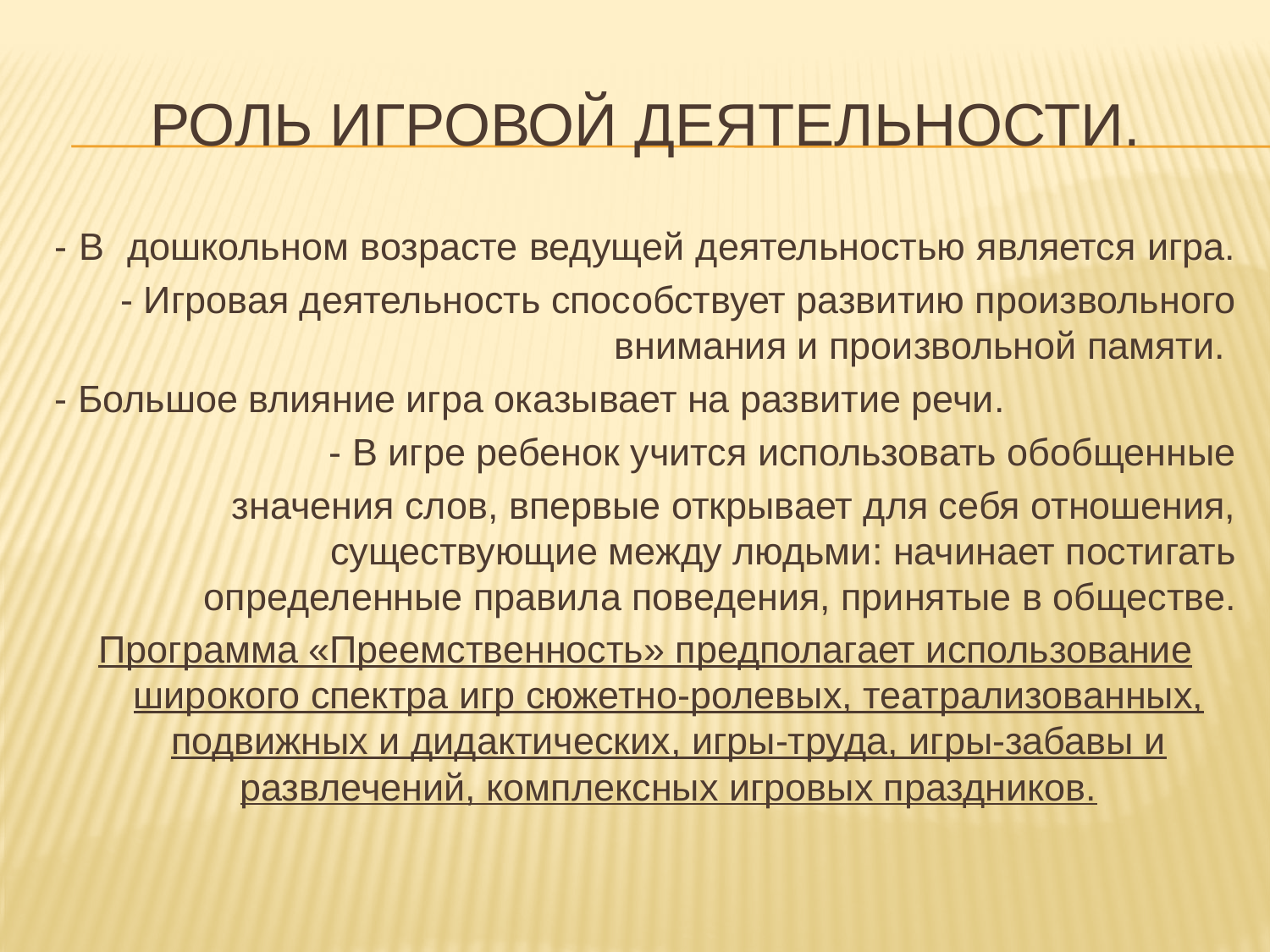

# Роль игровой деятельности.
- В  дошкольном возрасте ведущей деятельностью является игра.
- Игровая деятельность способствует развитию произвольного внимания и произвольной памяти.
- Большое влияние игра оказывает на развитие речи.
- В игре ребенок учится использовать обобщенные
 значения слов, впервые открывает для себя отношения, существующие между людьми: начинает постигать определенные правила поведения, принятые в обществе.
Программа «Преемственность» предполагает использование широкого спектра игр сюжетно-ролевых, театрализованных, подвижных и дидактических, игры-труда, игры-забавы и развлечений, комплексных игровых праздников.